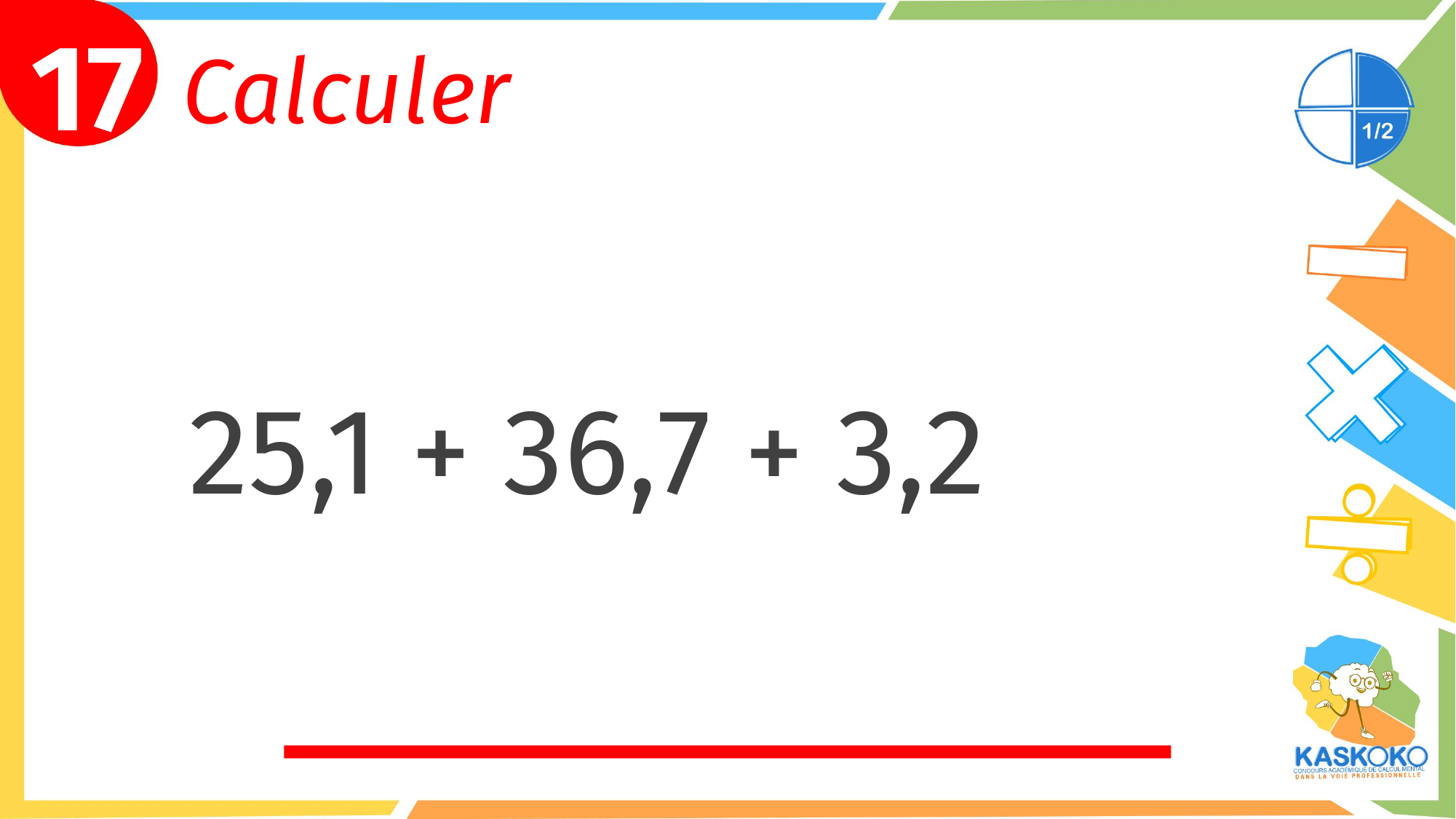

17

Calculer
25,1 + 36,7 + 3,2